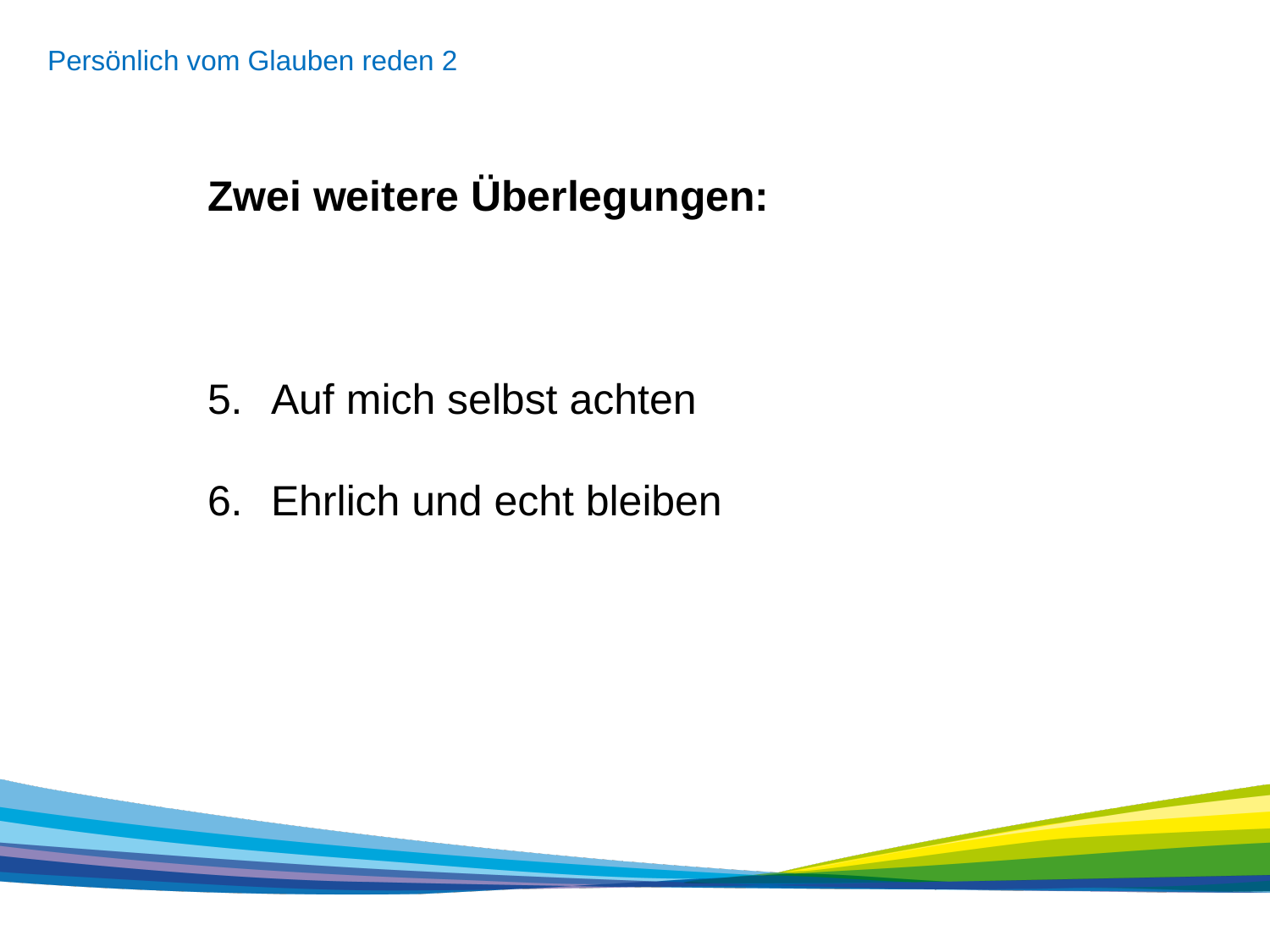

Persönlich vom Glauben reden 2
Zwei weitere Überlegungen:

Auf mich selbst achten
Ehrlich und echt bleiben